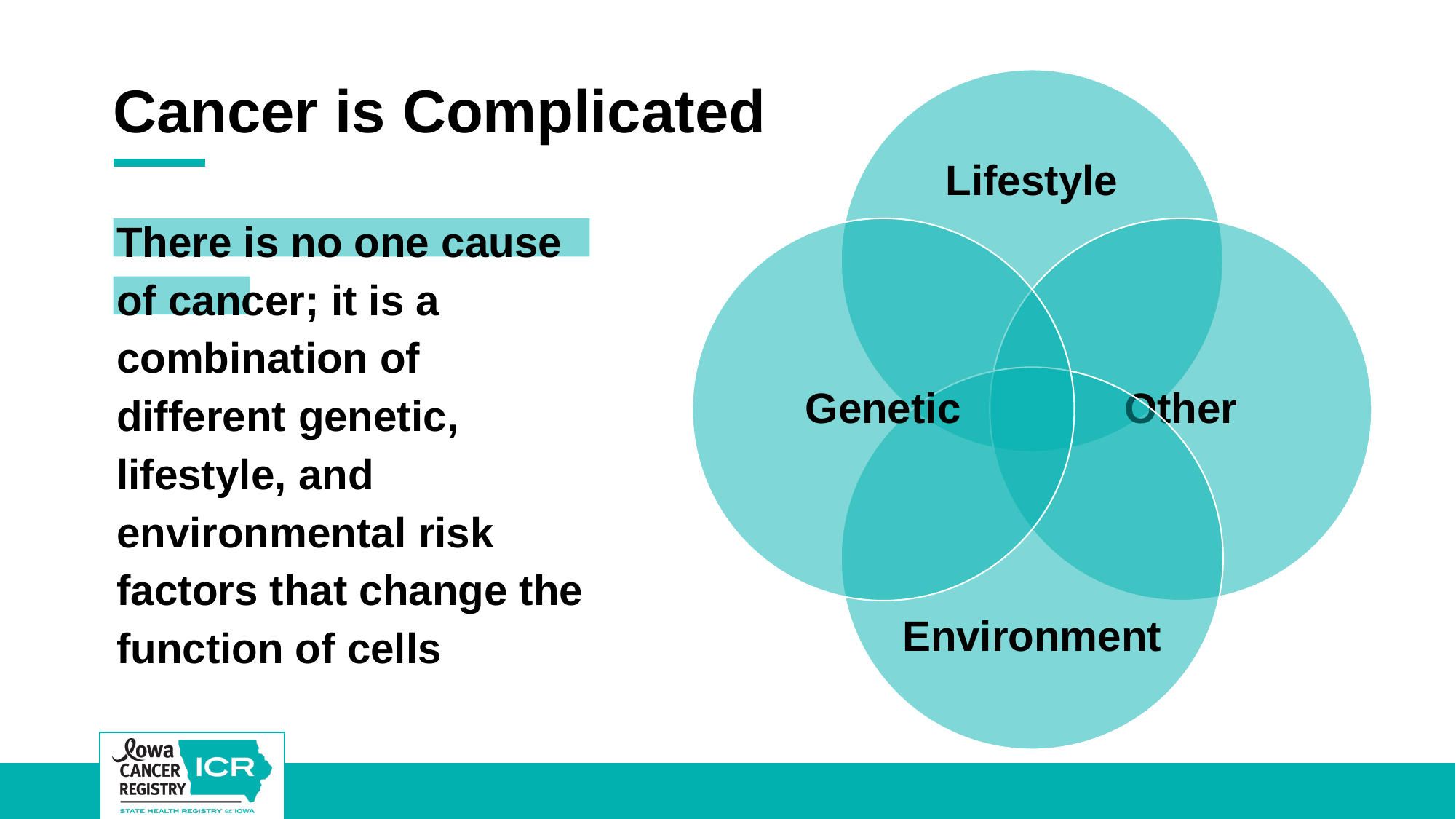

# Cancer is Complicated
Lifestyle
Other
Environment
Genetic
There is no one cause of cancer; it is a combination of different genetic, lifestyle, and environmental risk factors that change the function of cells